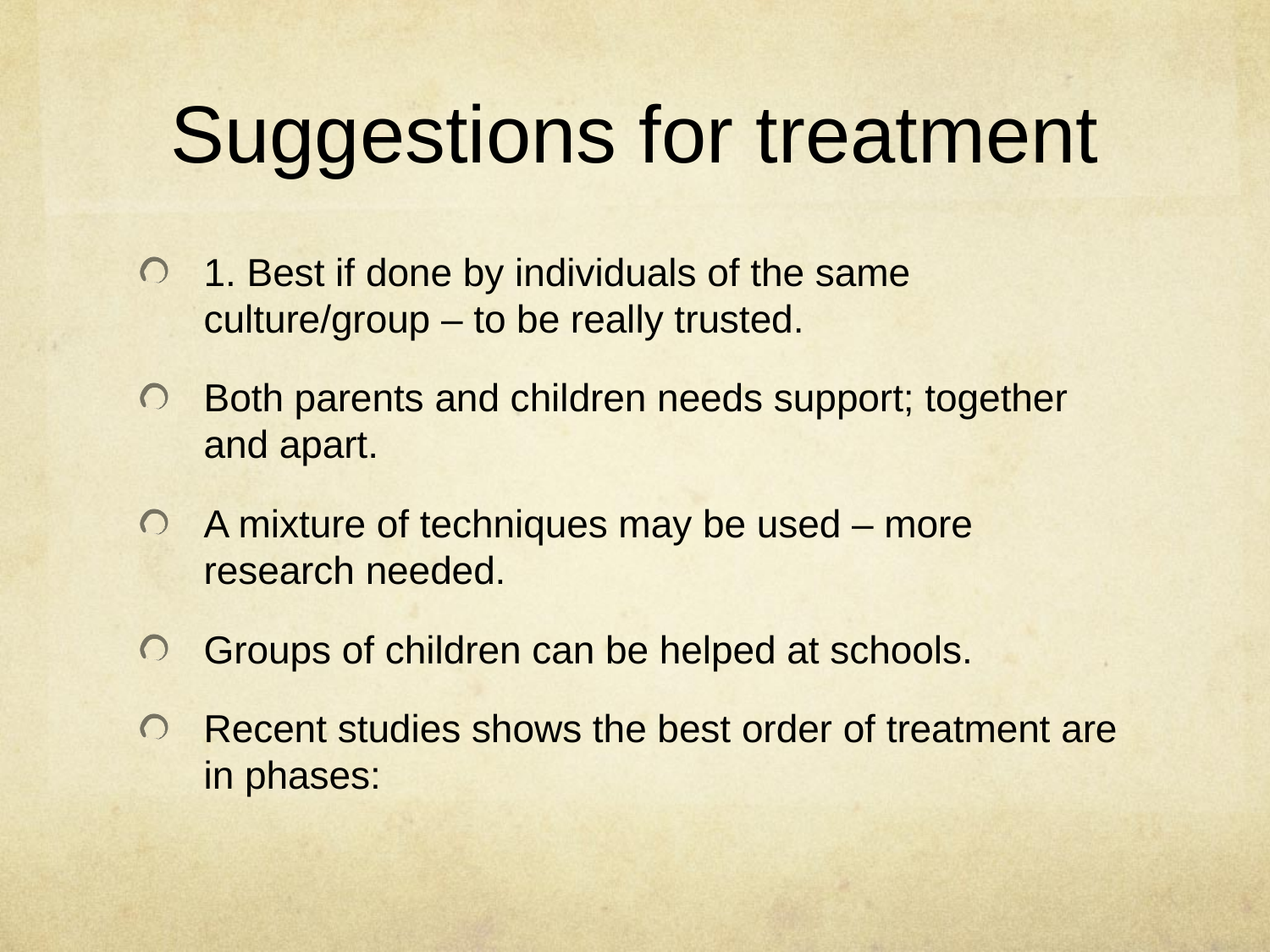

# Suggestions for treatment
1. Best if done by individuals of the same culture/group – to be really trusted.
Both parents and children needs support; together and apart.
A mixture of techniques may be used – more research needed.
Groups of children can be helped at schools.
Recent studies shows the best order of treatment are in phases: